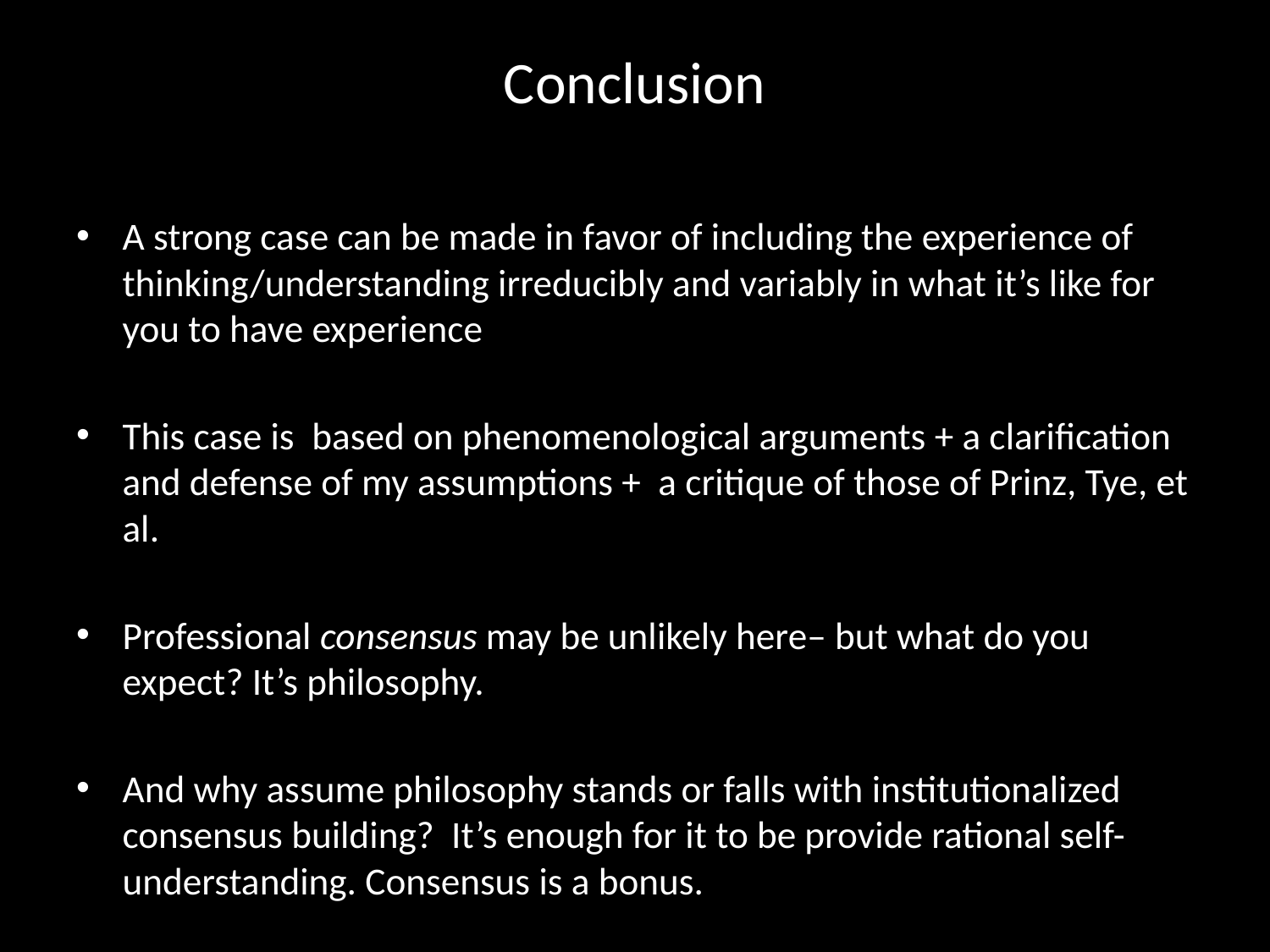

# Conclusion

A strong case can be made in favor of including the experience of thinking/understanding irreducibly and variably in what it’s like for you to have experience

This case is  based on phenomenological arguments + a clarification and defense of my assumptions +  a critique of those of Prinz, Tye, et al.

Professional consensus may be unlikely here– but what do you expect? It’s philosophy.

And why assume philosophy stands or falls with institutionalized consensus building?  It’s enough for it to be provide rational self-understanding. Consensus is a bonus.